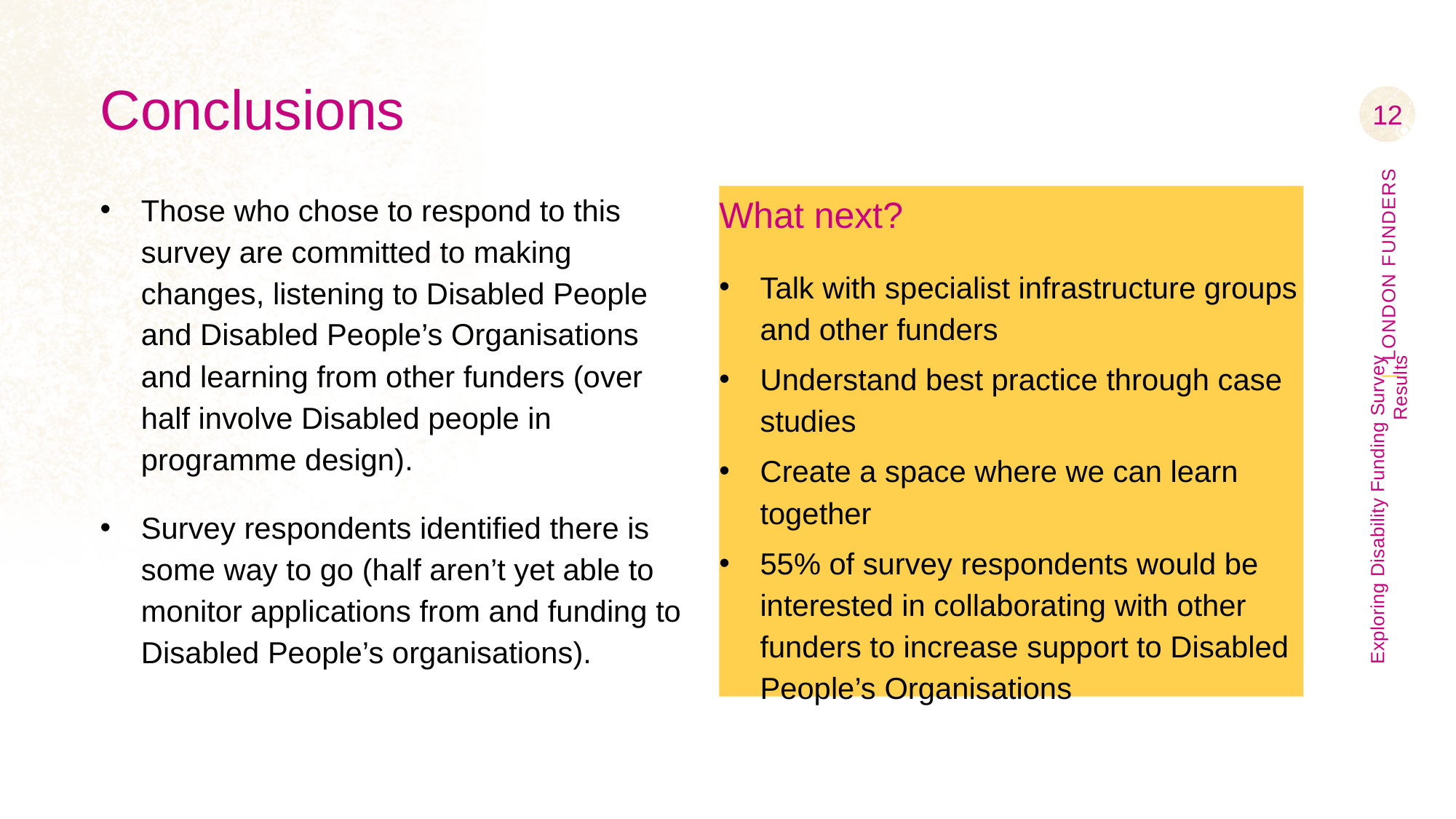

# Conclusions
12
Those who chose to respond to this survey are committed to making changes, listening to Disabled People and Disabled People’s Organisations and learning from other funders (over half involve Disabled people in programme design).
Survey respondents identified there is some way to go (half aren’t yet able to monitor applications from and funding to Disabled People’s organisations).
What next?
Talk with specialist infrastructure groups and other funders
Understand best practice through case studies
Create a space where we can learn together
55% of survey respondents would be interested in collaborating with other funders to increase support to Disabled People’s Organisations

Exploring Disability Funding Survey Results